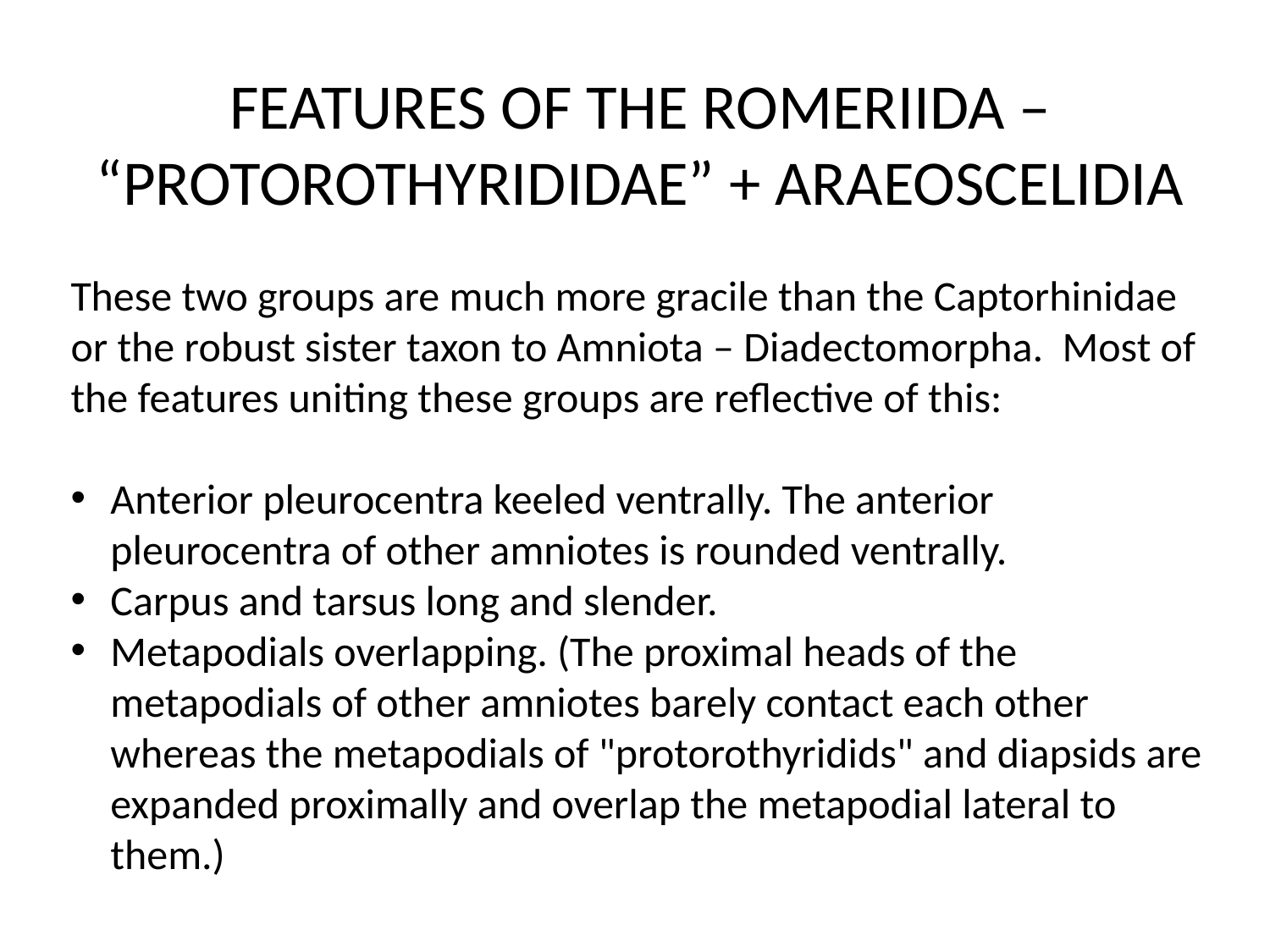

FEATURES OF THE ROMERIIDA – “PROTOROTHYRIDIDAE” + ARAEOSCELIDIA

These two groups are much more gracile than the Captorhinidae or the robust sister taxon to Amniota – Diadectomorpha.  Most of the features uniting these groups are reflective of this:

Anterior pleurocentra keeled ventrally. The anterior pleurocentra of other amniotes is rounded ventrally.
Carpus and tarsus long and slender.
Metapodials overlapping. (The proximal heads of the metapodials of other amniotes barely contact each other whereas the metapodials of "protorothyridids" and diapsids are expanded proximally and overlap the metapodial lateral to them.)